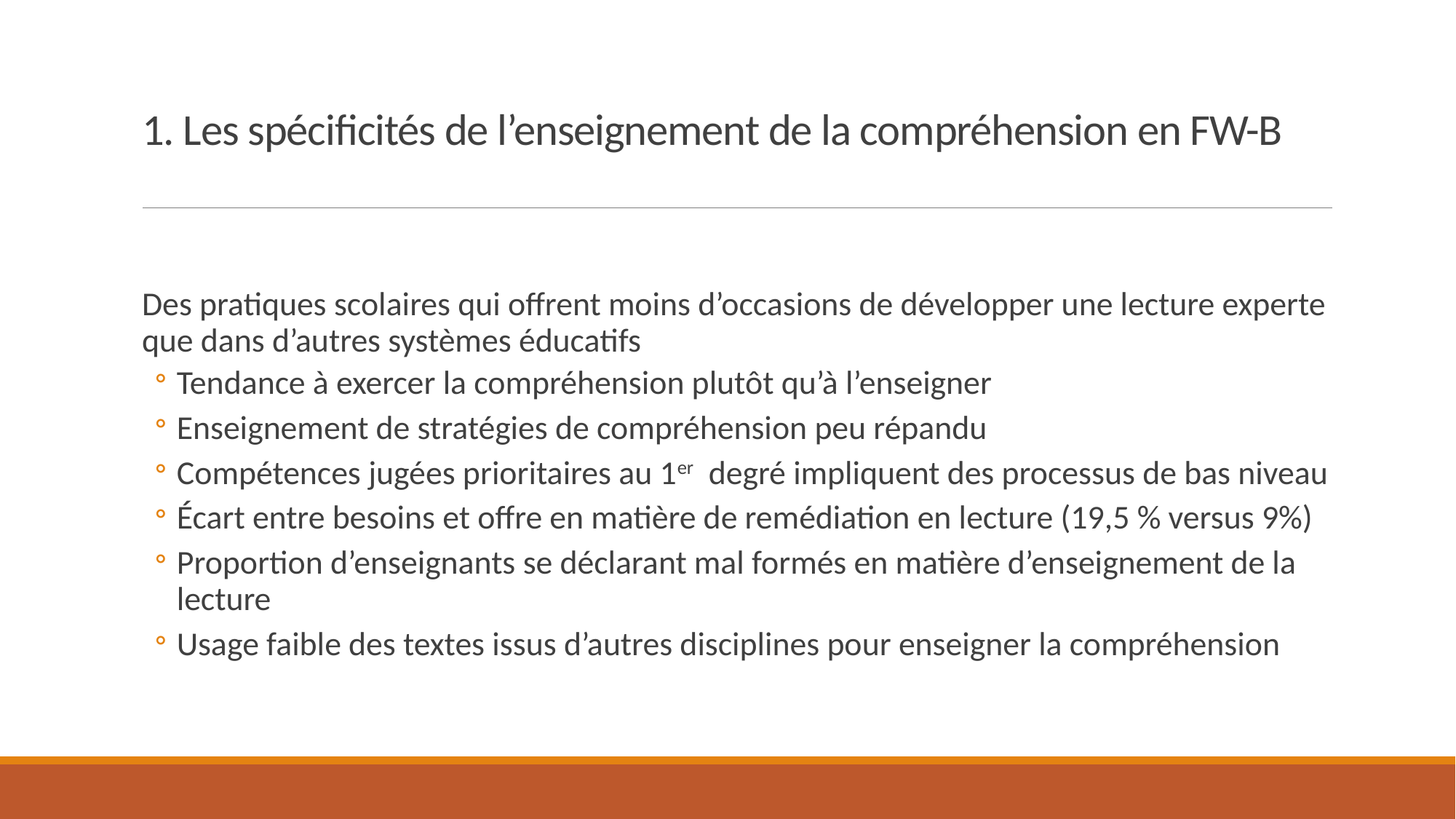

# 1. Les spécificités de l’enseignement de la compréhension en FW-B

Des pratiques scolaires qui offrent moins d’occasions de développer une lecture experte que dans d’autres systèmes éducatifs
Tendance à exercer la compréhension plutôt qu’à l’enseigner
Enseignement de stratégies de compréhension peu répandu
Compétences jugées prioritaires au 1er  degré impliquent des processus de bas niveau
Écart entre besoins et offre en matière de remédiation en lecture (19,5 % versus 9%)
Proportion d’enseignants se déclarant mal formés en matière d’enseignement de la lecture
Usage faible des textes issus d’autres disciplines pour enseigner la compréhension